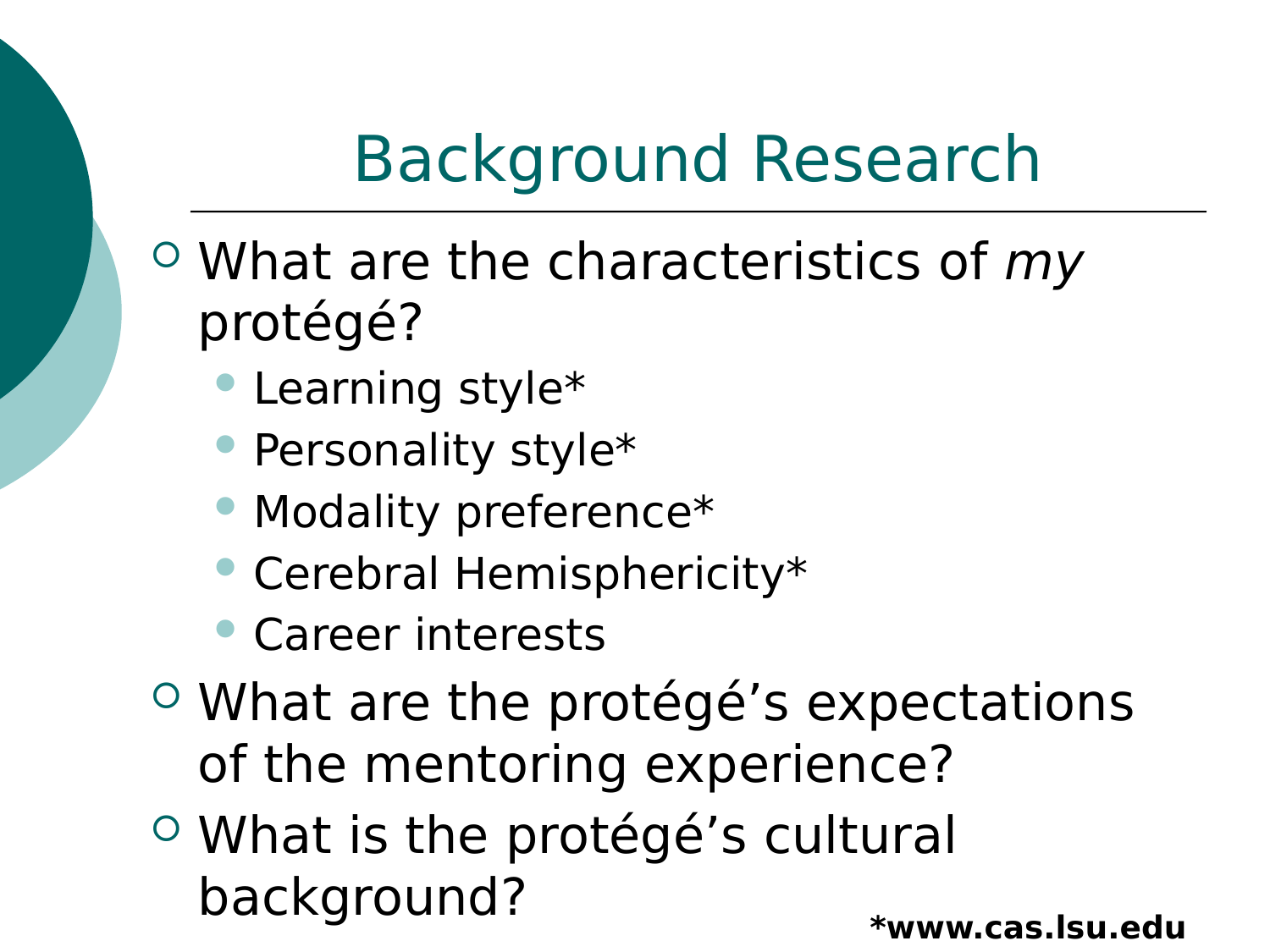

# Background Research
What are the characteristics of my protégé?
Learning style*
Personality style*
Modality preference*
Cerebral Hemisphericity*
Career interests
What are the protégé’s expectations of the mentoring experience?
What is the protégé’s cultural background?

*www.cas.lsu.edu